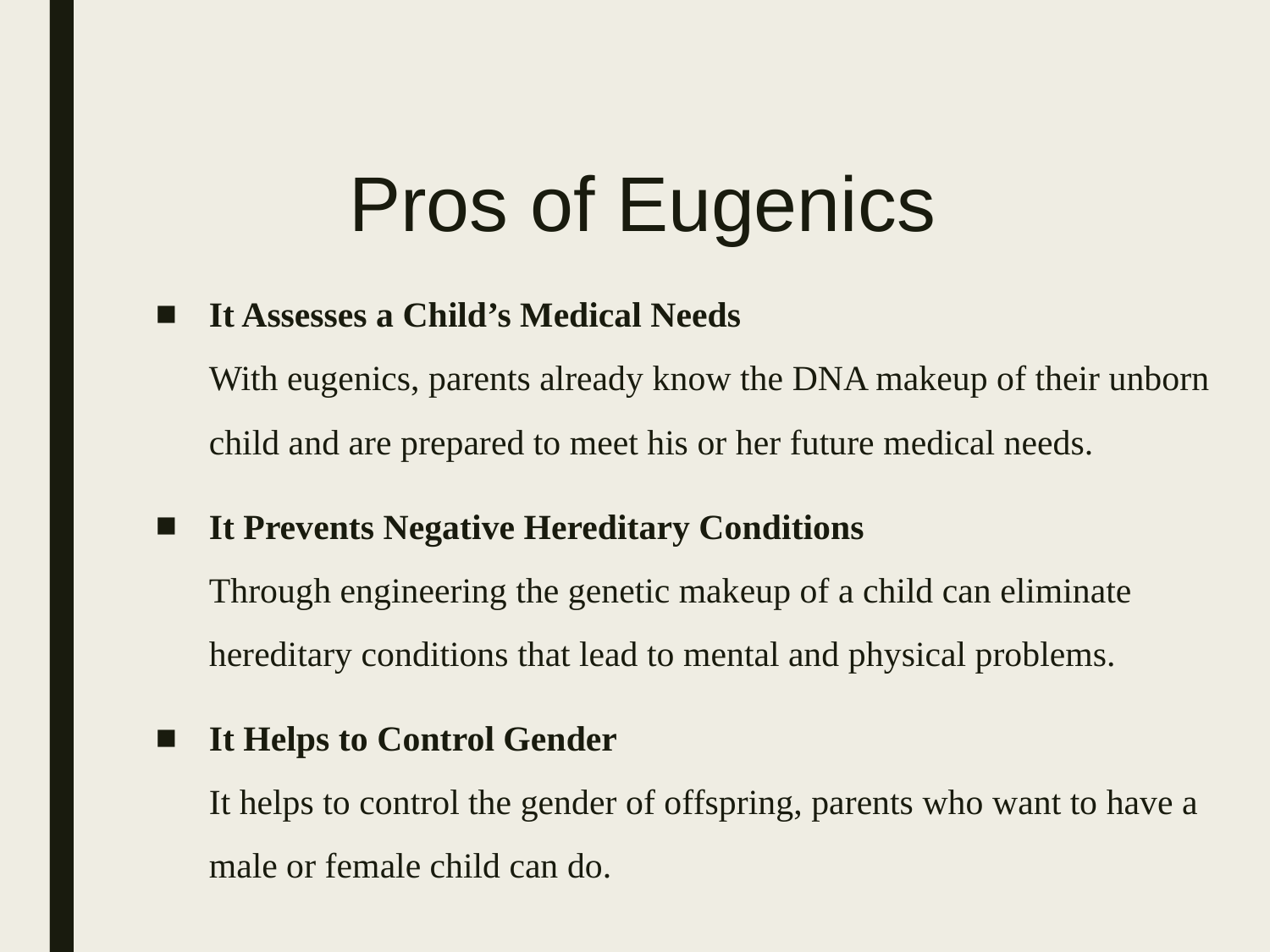

# Pros of Eugenics
It Assesses a Child’s Medical Needs
With eugenics, parents already know the DNA makeup of their unborn child and are prepared to meet his or her future medical needs.
It Prevents Negative Hereditary Conditions
Through engineering the genetic makeup of a child can eliminate hereditary conditions that lead to mental and physical problems.
It Helps to Control Gender
It helps to control the gender of offspring, parents who want to have a male or female child can do.